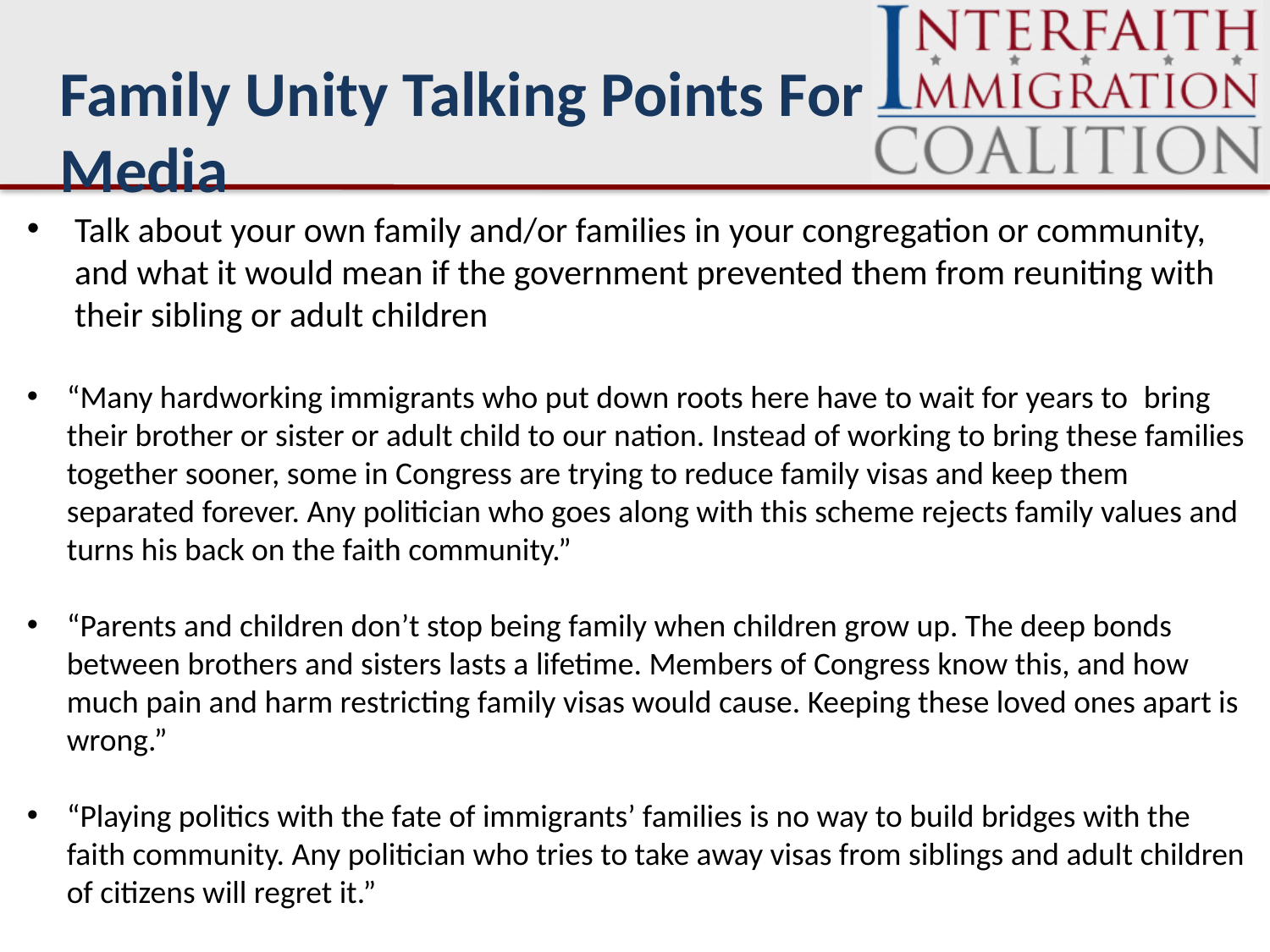

Family Unity Talking Points For Media
Talk about your own family and/or families in your congregation or community, and what it would mean if the government prevented them from reuniting with their sibling or adult children

“Many hardworking immigrants who put down roots here have to wait for years to  bring their brother or sister or adult child to our nation. Instead of working to bring these families together sooner, some in Congress are trying to reduce family visas and keep them separated forever. Any politician who goes along with this scheme rejects family values and turns his back on the faith community.”

“Parents and children don’t stop being family when children grow up. The deep bonds between brothers and sisters lasts a lifetime. Members of Congress know this, and how much pain and harm restricting family visas would cause. Keeping these loved ones apart is wrong.”

“Playing politics with the fate of immigrants’ families is no way to build bridges with the faith community. Any politician who tries to take away visas from siblings and adult children of citizens will regret it.”